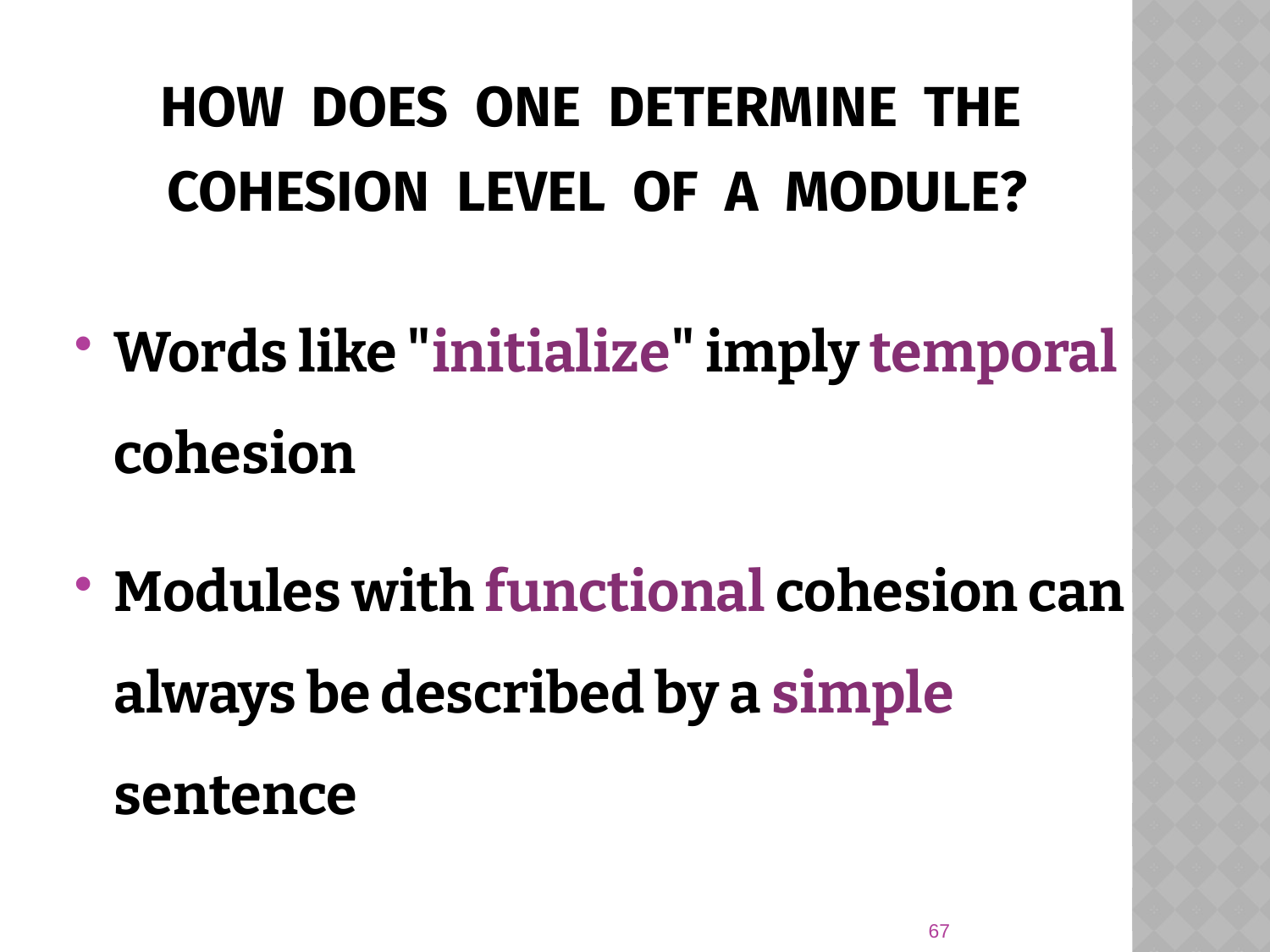

# How  does  one  determine  the cohesion  level  of  a  module?
Words like "initialize" imply temporal cohesion

Modules with functional cohesion can always be described by a simple sentence
67